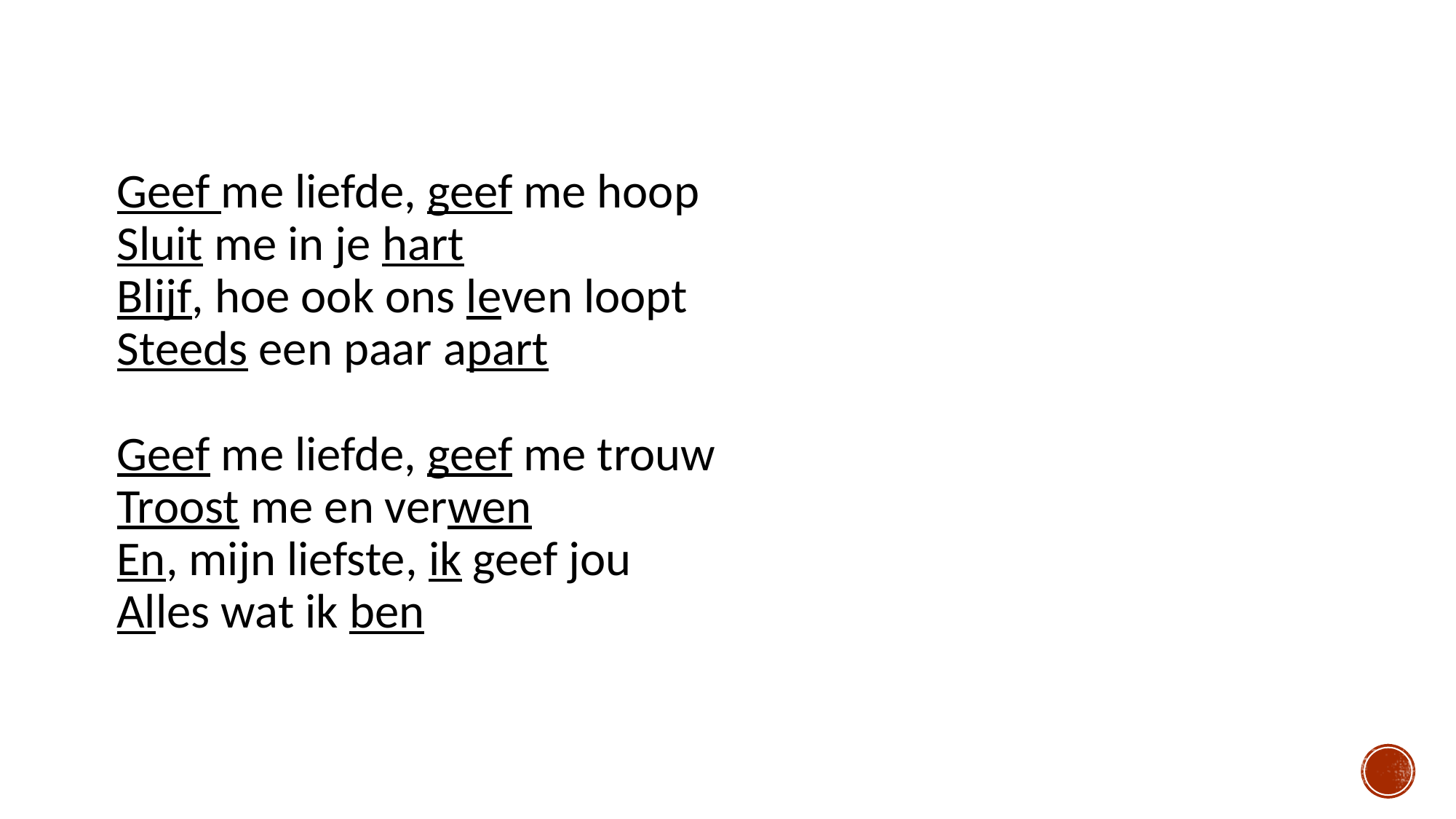

#
Geef me liefde, geef me hoop
Sluit me in je hart
Blijf, hoe ook ons leven loopt
Steeds een paar apart
Geef me liefde, geef me trouw
Troost me en verwen
En, mijn liefste, ik geef jou
Alles wat ik ben